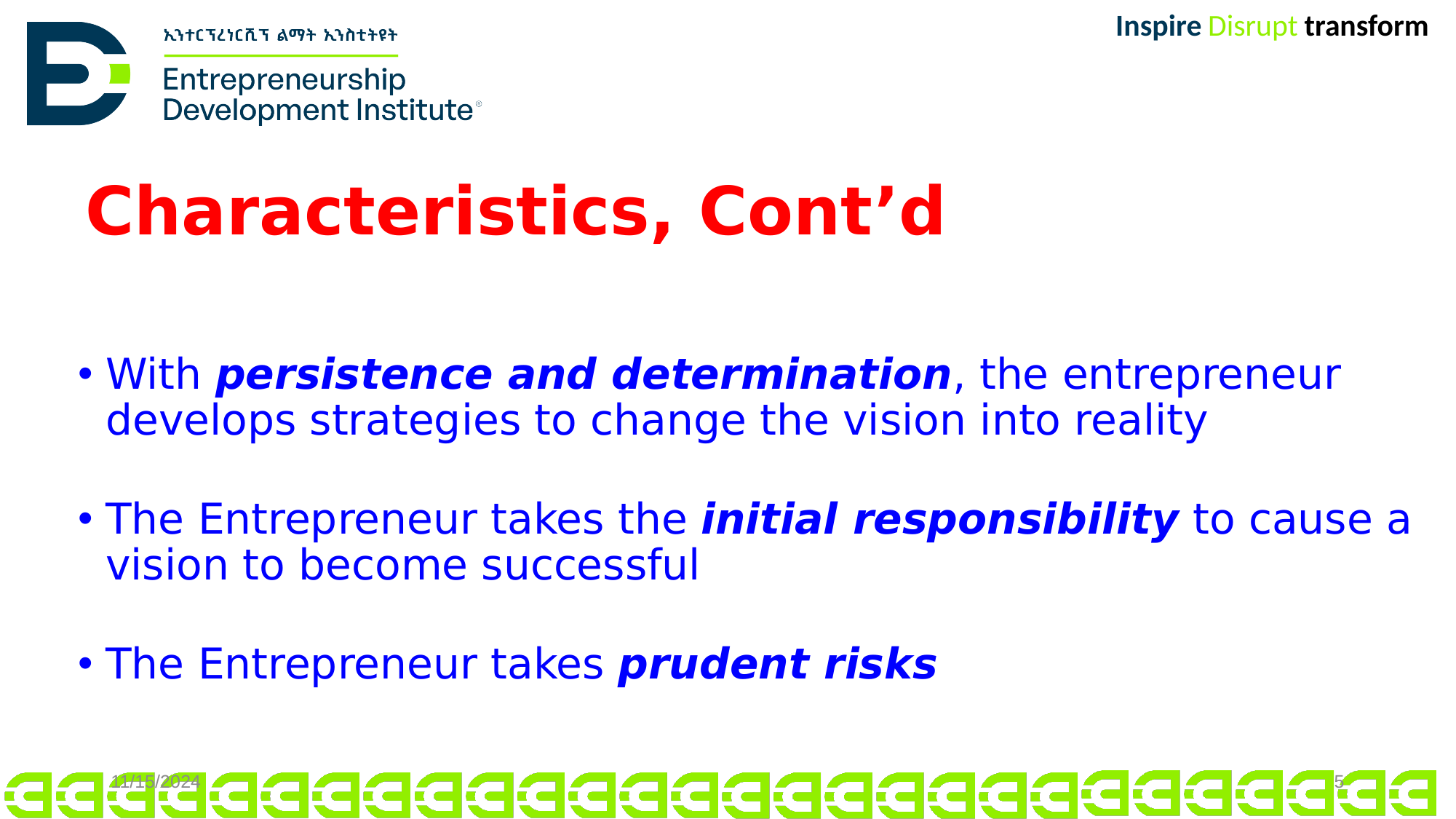

# Characteristics, Cont’d

With persistence and determination, the entrepreneur develops strategies to change the vision into reality

The Entrepreneur takes the initial responsibility to cause a vision to become successful

The Entrepreneur takes prudent risks

11/15/2024
5